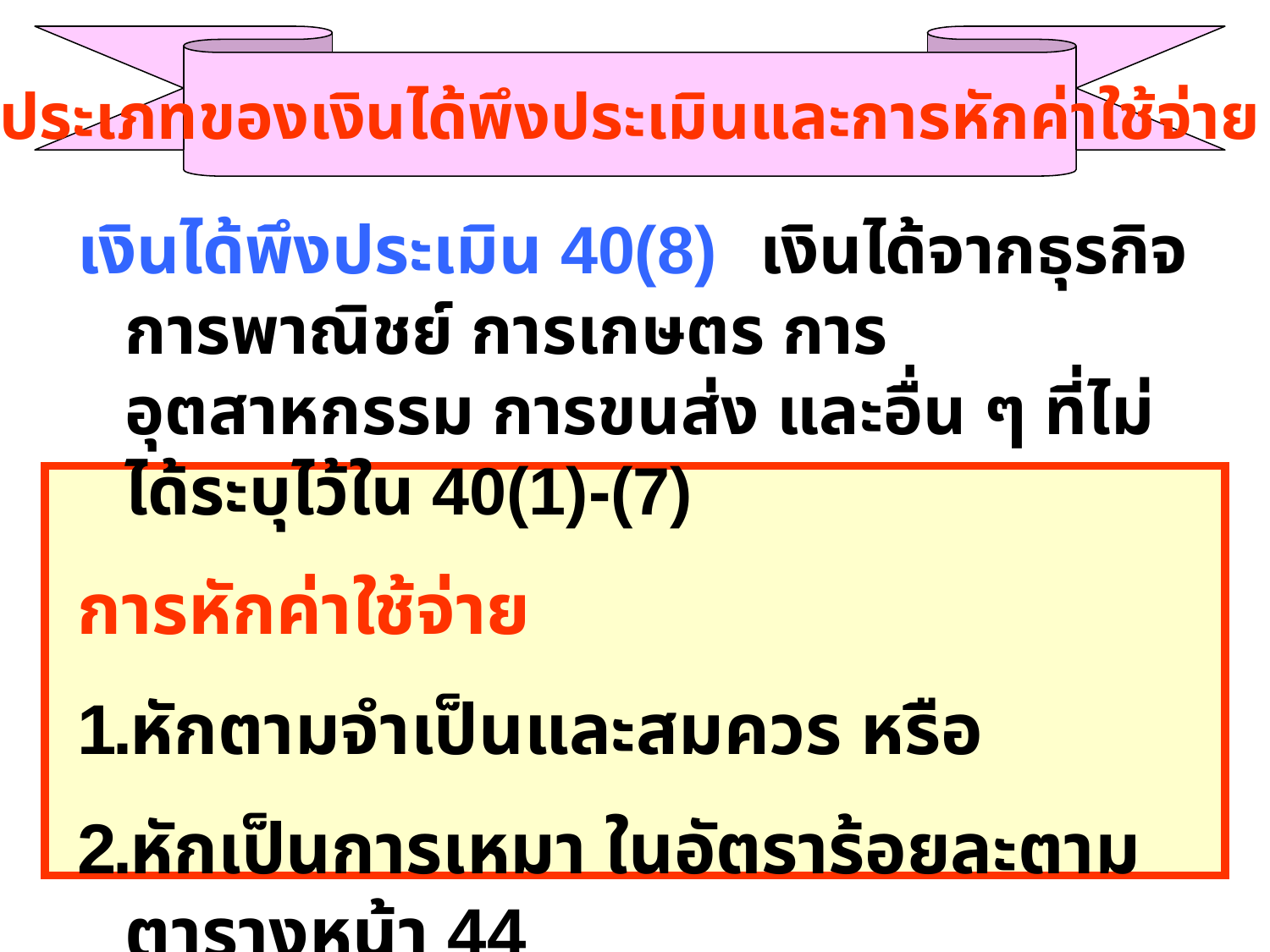

ประเภทของเงินได้พึงประเมินและการหักค่าใช้จ่าย
เงินได้พึงประเมิน 40(8)	เงินได้จากธุรกิจ การพาณิชย์ การเกษตร การอุตสาหกรรม การขนส่ง และอื่น ๆ ที่ไม่ได้ระบุไว้ใน 40(1)-(7)
การหักค่าใช้จ่าย
หักตามจำเป็นและสมควร หรือ
หักเป็นการเหมา ในอัตราร้อยละตามตารางหน้า 44